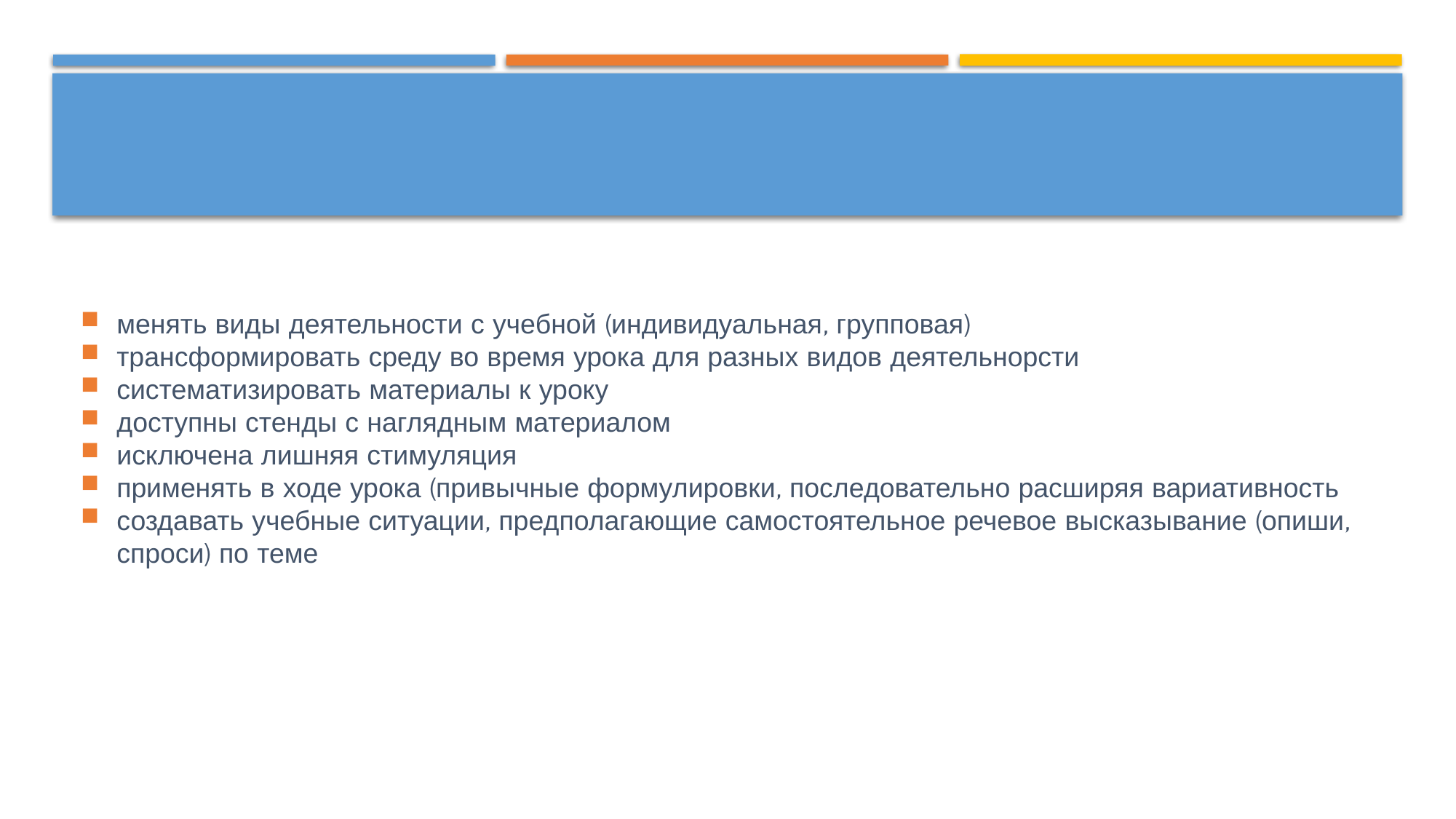

#
менять виды деятельности с учебной (индивидуальная, групповая)
трансформировать среду во время урока для разных видов деятельнорсти
систематизировать материалы к уроку
доступны стенды с наглядным материалом
исключена лишняя стимуляция
применять в ходе урока (привычные формулировки, последовательно расширяя вариативность
создавать учебные ситуации, предполагающие самостоятельное речевое высказывание (опиши, спроси) по теме